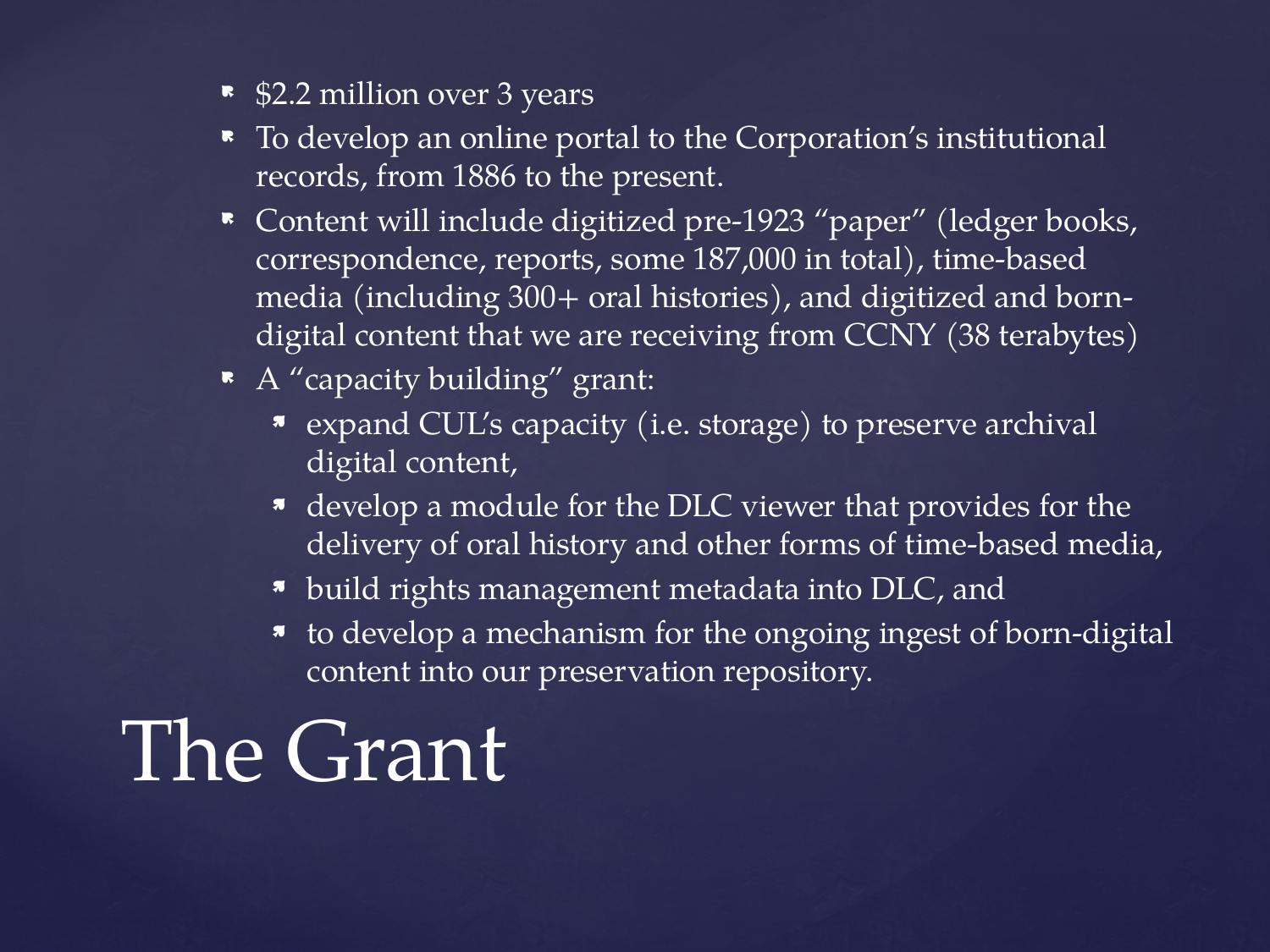

$2.2 million over 3 years
To develop an online portal to the Corporation’s institutional records, from 1886 to the present.
Content will include digitized pre-1923 “paper” (ledger books, correspondence, reports, some 187,000 in total), time-based media (including 300+ oral histories), and digitized and born-digital content that we are receiving from CCNY (38 terabytes)
A “capacity building” grant:
expand CUL’s capacity (i.e. storage) to preserve archival digital content,
develop a module for the DLC viewer that provides for the delivery of oral history and other forms of time-based media,
build rights management metadata into DLC, and
to develop a mechanism for the ongoing ingest of born-digital content into our preservation repository.

# The Grant